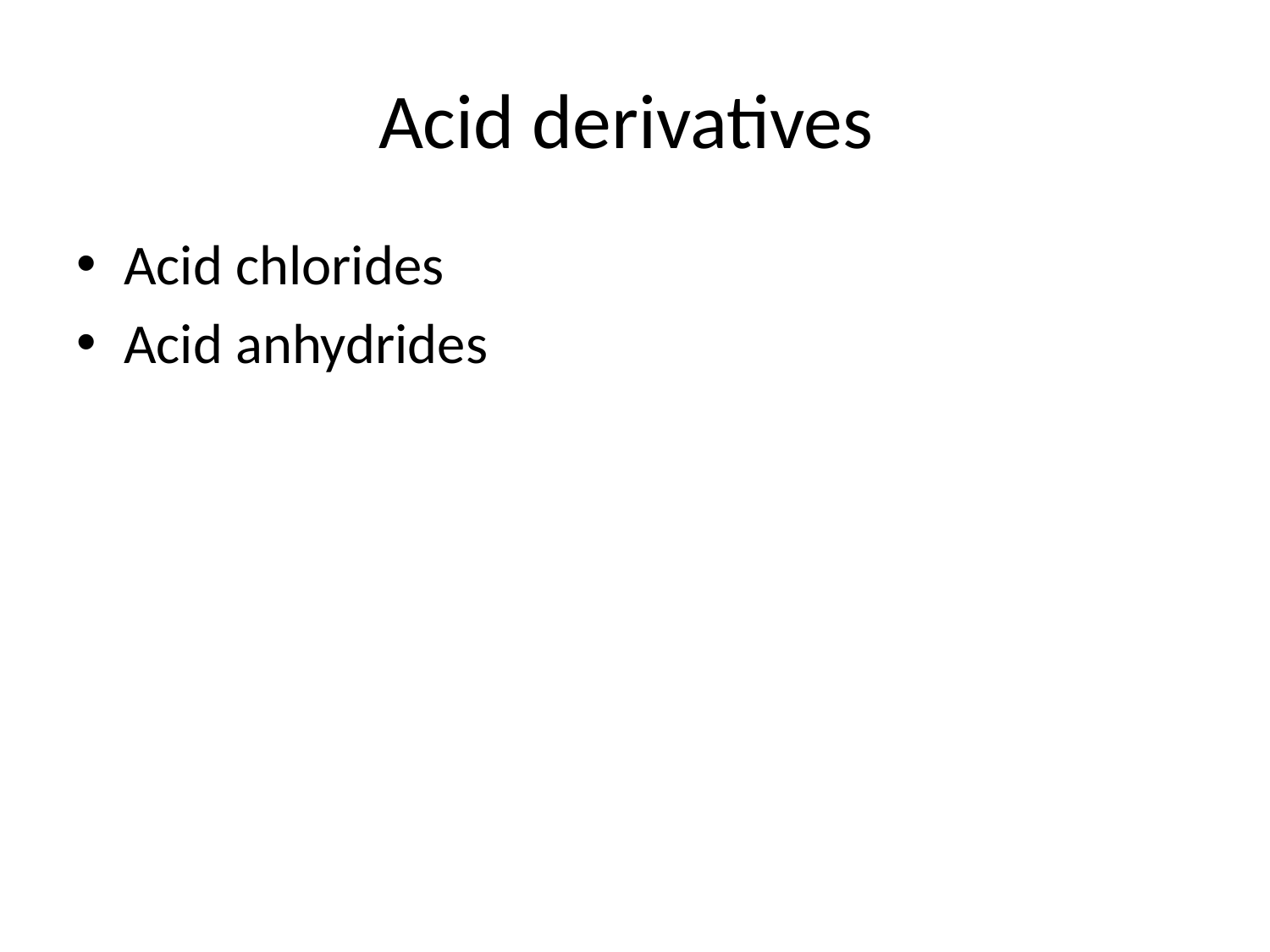

# Acid derivatives
Acid chlorides
Acid anhydrides